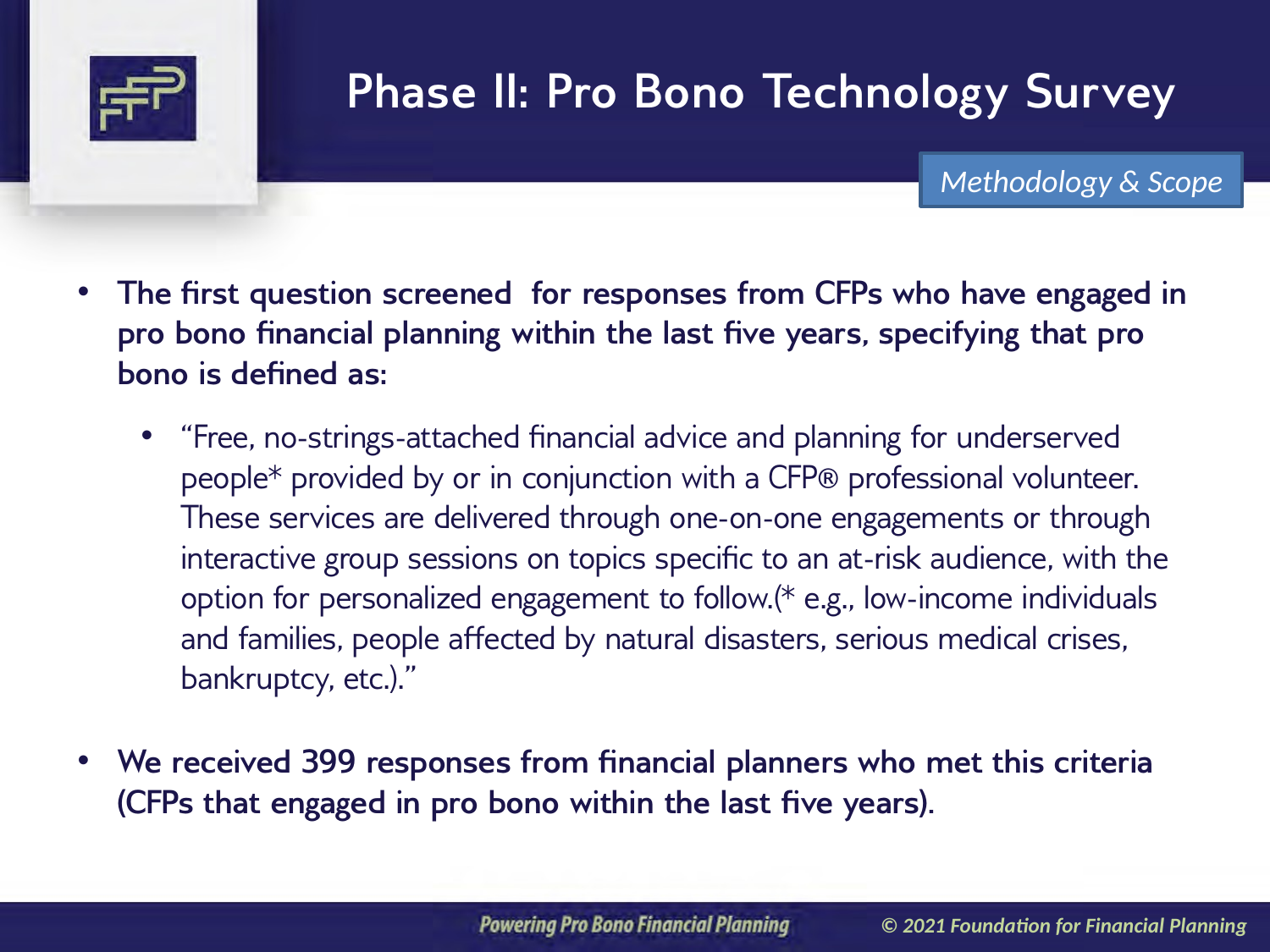

Phase II: Pro Bono Technology Survey
Methodology & Scope

The first question screened  for responses from CFPs who have engaged in pro bono financial planning within the last five years, specifying that pro bono is defined as:

“Free, no-strings-attached financial advice and planning for underserved people* provided by or in conjunction with a CFP® professional volunteer. These services are delivered through one-on-one engagements or through interactive group sessions on topics specific to an at-risk audience, with the option for personalized engagement to follow.(* e.g., low-income individuals and families, people affected by natural disasters, serious medical crises, bankruptcy, etc.).”

We received 399 responses from financial planners who met this criteria (CFPs that engaged in pro bono within the last five years).